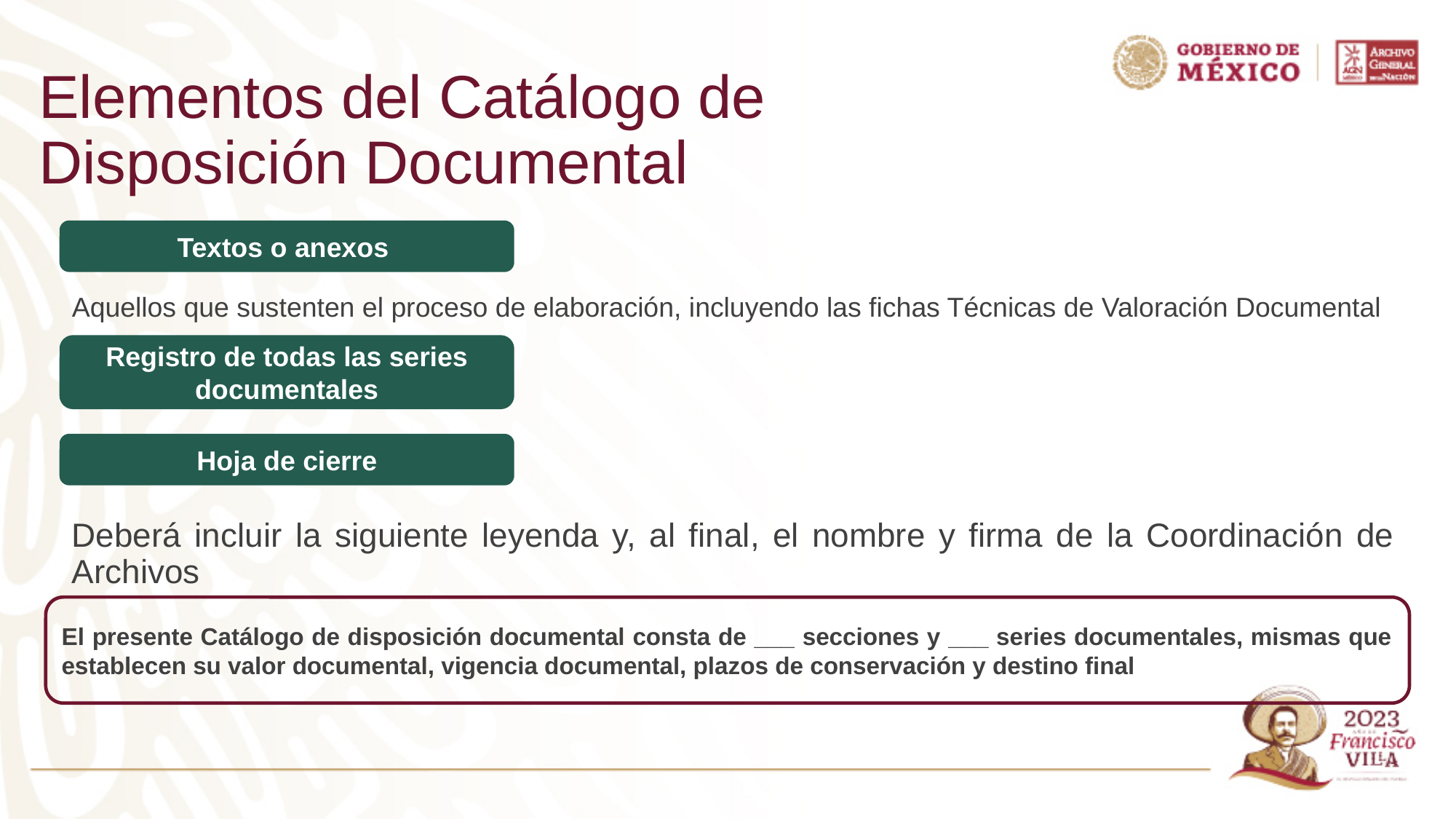

# Elementos del Catálogo de Disposición Documental
Textos o anexos
Aquellos que sustenten el proceso de elaboración, incluyendo las fichas Técnicas de Valoración Documental
Registro de todas las series documentales
Hoja de cierre
Deberá incluir la siguiente leyenda y, al final, el nombre y firma de la Coordinación de Archivos
El presente Catálogo de disposición documental consta de ___ secciones y ___ series documentales, mismas que establecen su valor documental, vigencia documental, plazos de conservación y destino final